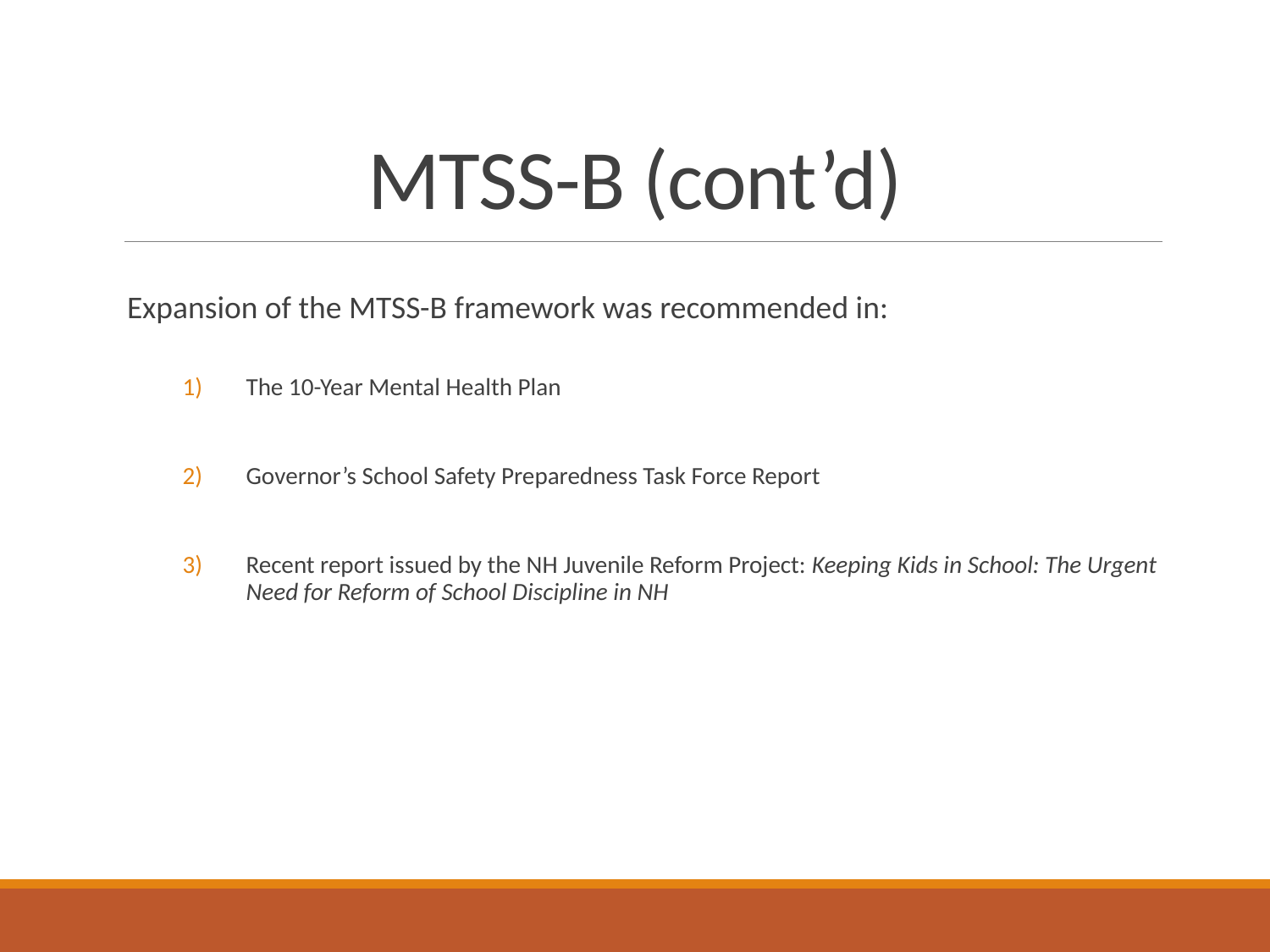

# MTSS-B (cont’d)
Expansion of the MTSS-B framework was recommended in:
The 10-Year Mental Health Plan

Governor’s School Safety Preparedness Task Force Report

Recent report issued by the NH Juvenile Reform Project: Keeping Kids in School: The Urgent Need for Reform of School Discipline in NH